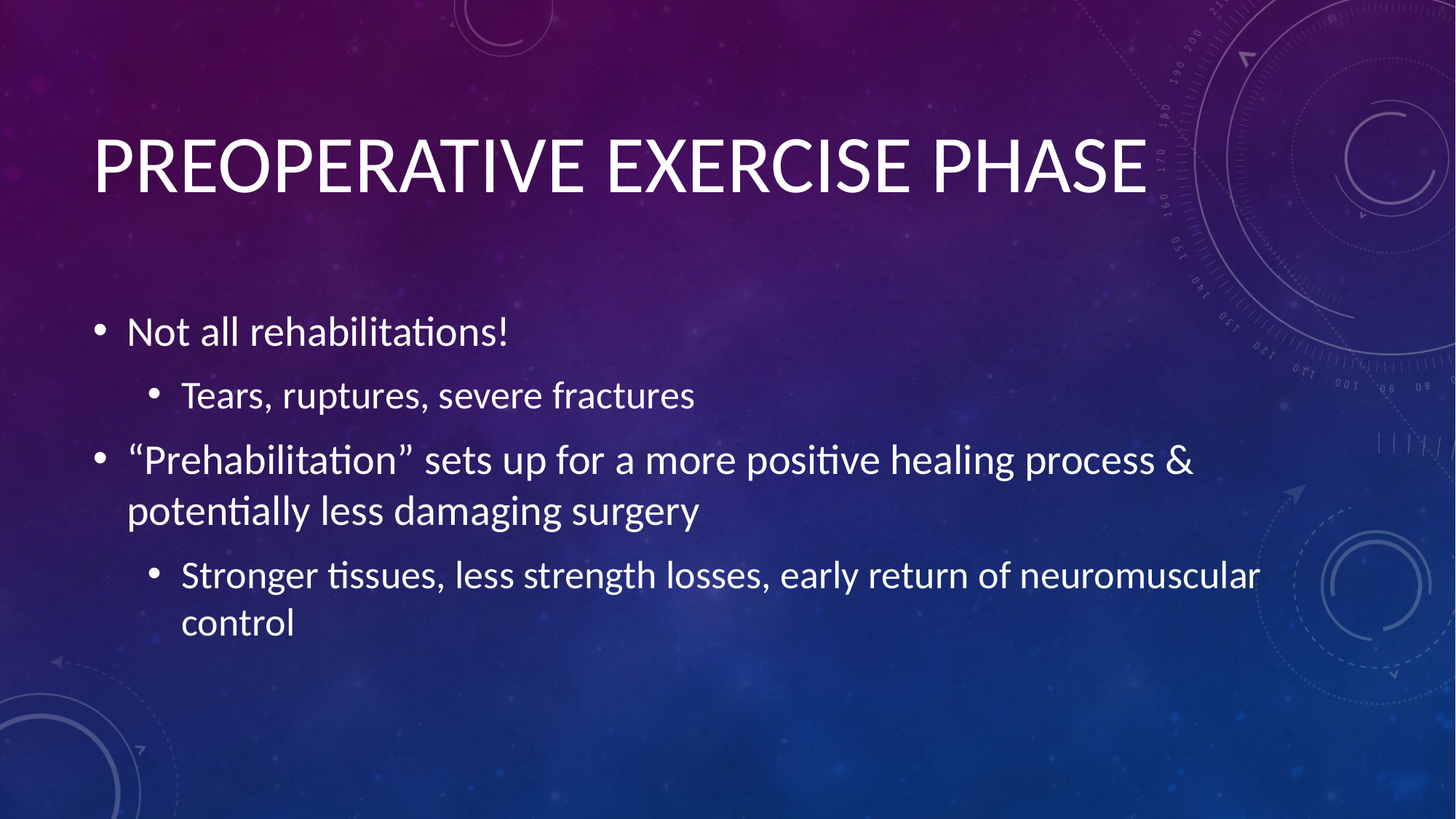

# Preoperative Exercise Phase
Not all rehabilitations!
Tears, ruptures, severe fractures
“Prehabilitation” sets up for a more positive healing process & potentially less damaging surgery
Stronger tissues, less strength losses, early return of neuromuscular control